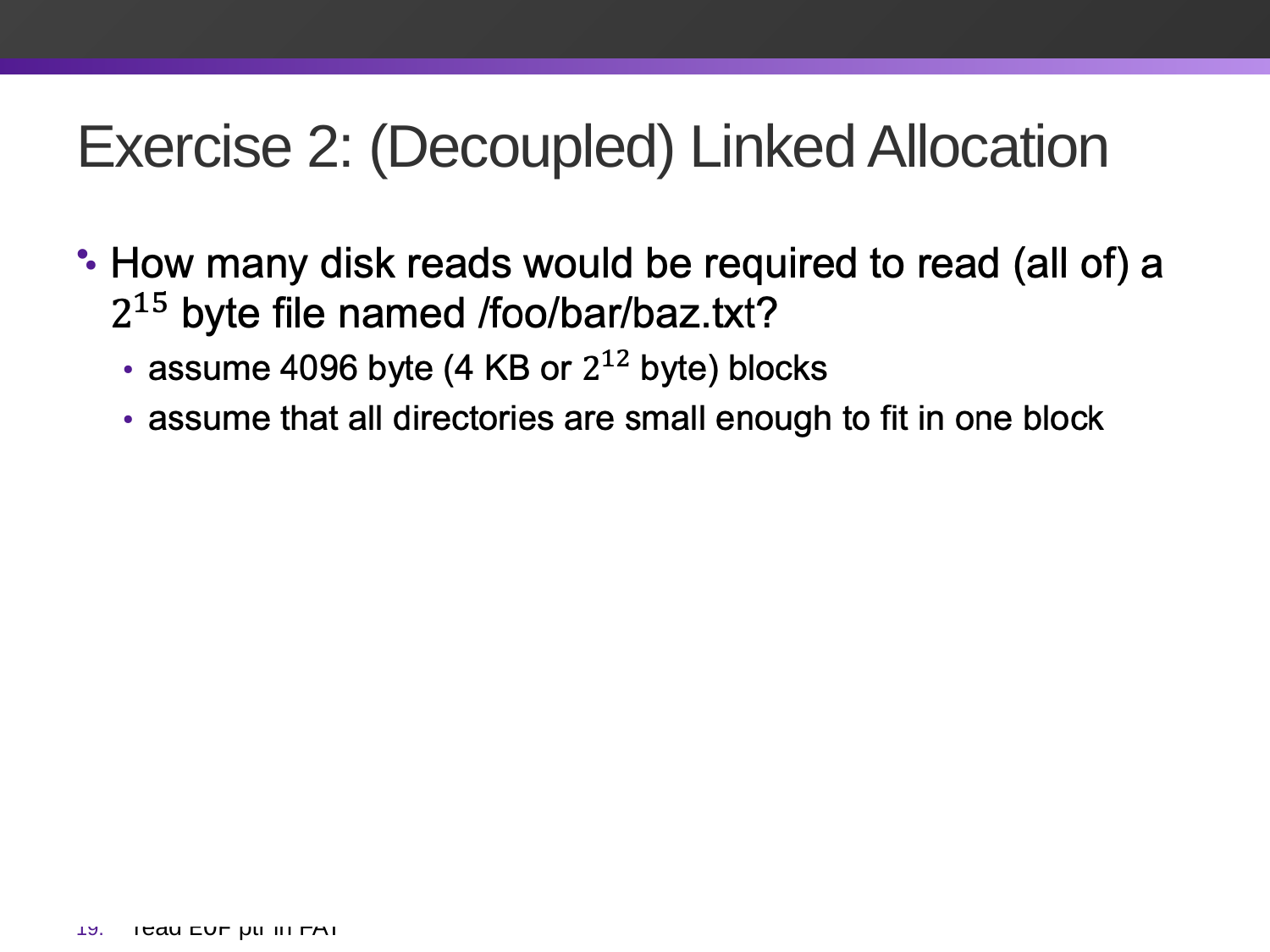

# Exercise 2: (Decoupled) Linked Allocation

read / directory block, find foo’s file number
read foo’s directory block, find bar’s file number
read bar’s directory block, find baz.txt’s file number
read baz.txt’s block 0
read ptr to baz.txt’s block 1 in FAT
read baz.txt’s block 1
read ptr to baz.txt’s block 2 in FAT
read baz.txt’s block 2
         …
read ptr to baz.txt’s block 6 in FAT
read baz.txt’s block 6
read ptr to baz.txt’s block 7 in FAT
read baz.txt’s block 7
read EOF ptr in FAT